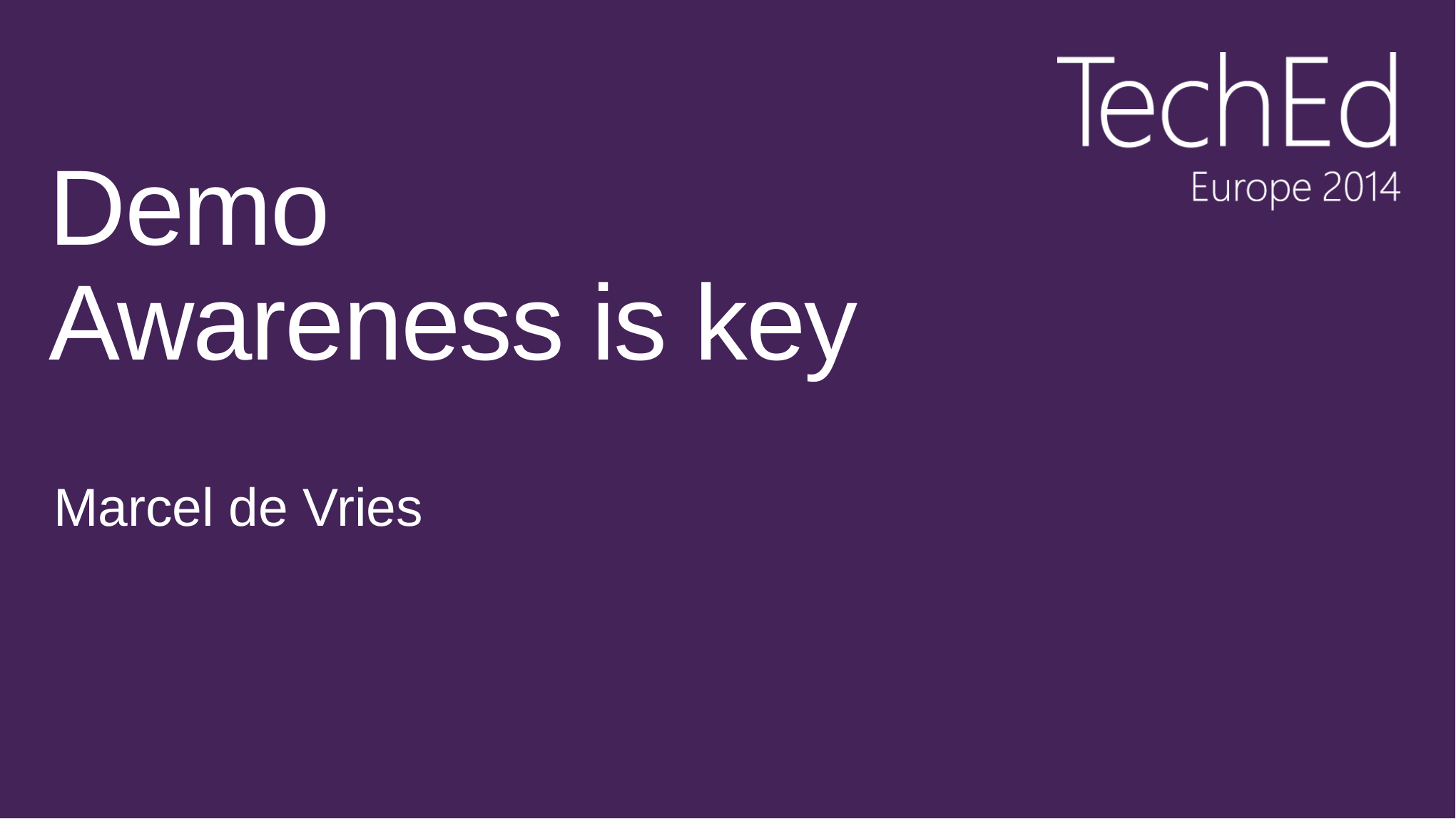

# Demo Awareness is key
Marcel de Vries